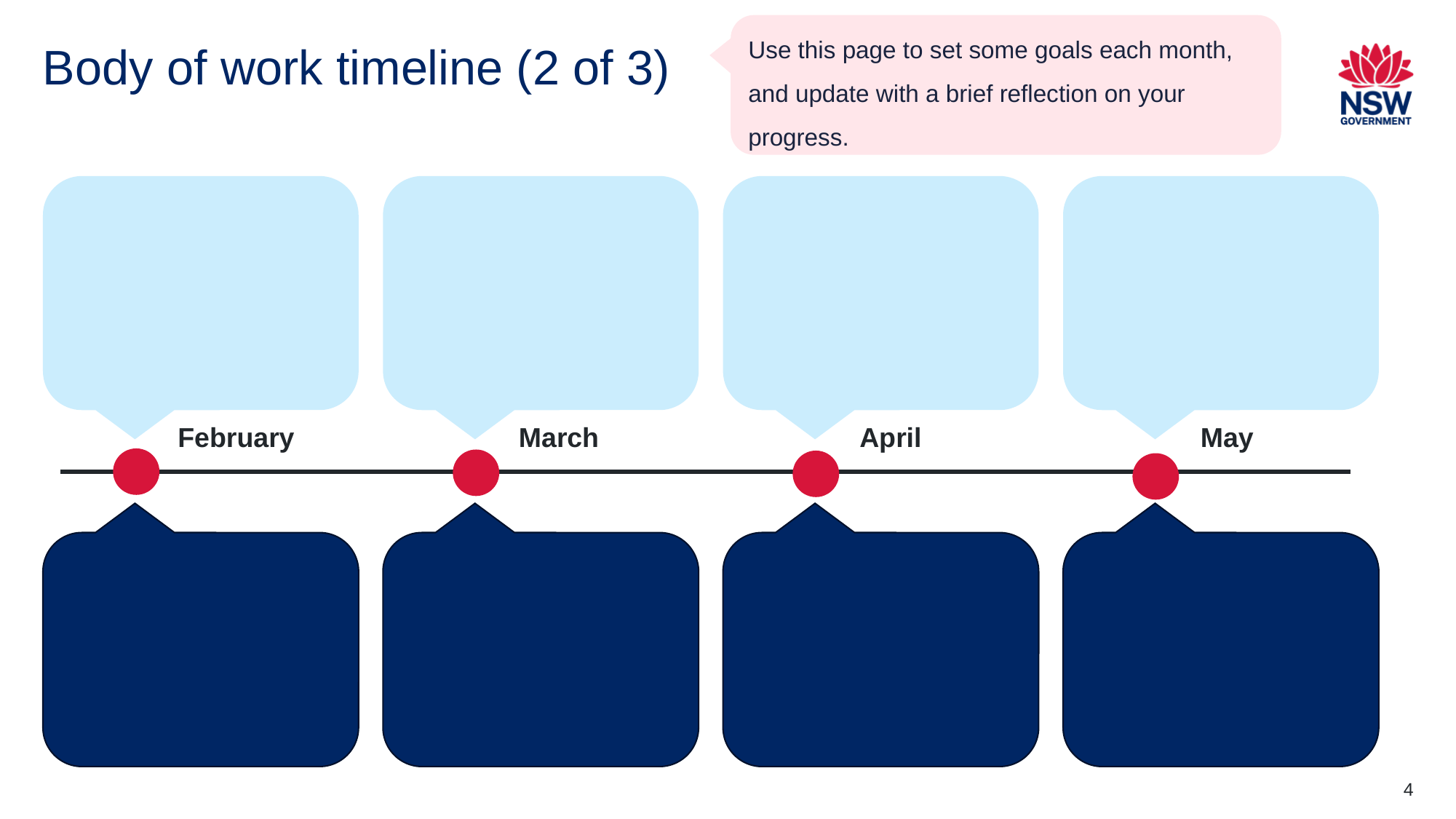

Use this page to set some goals each month, and update with a brief reflection on your progress.
# Body of work timeline (2 of 3)

February
March
April
May

4